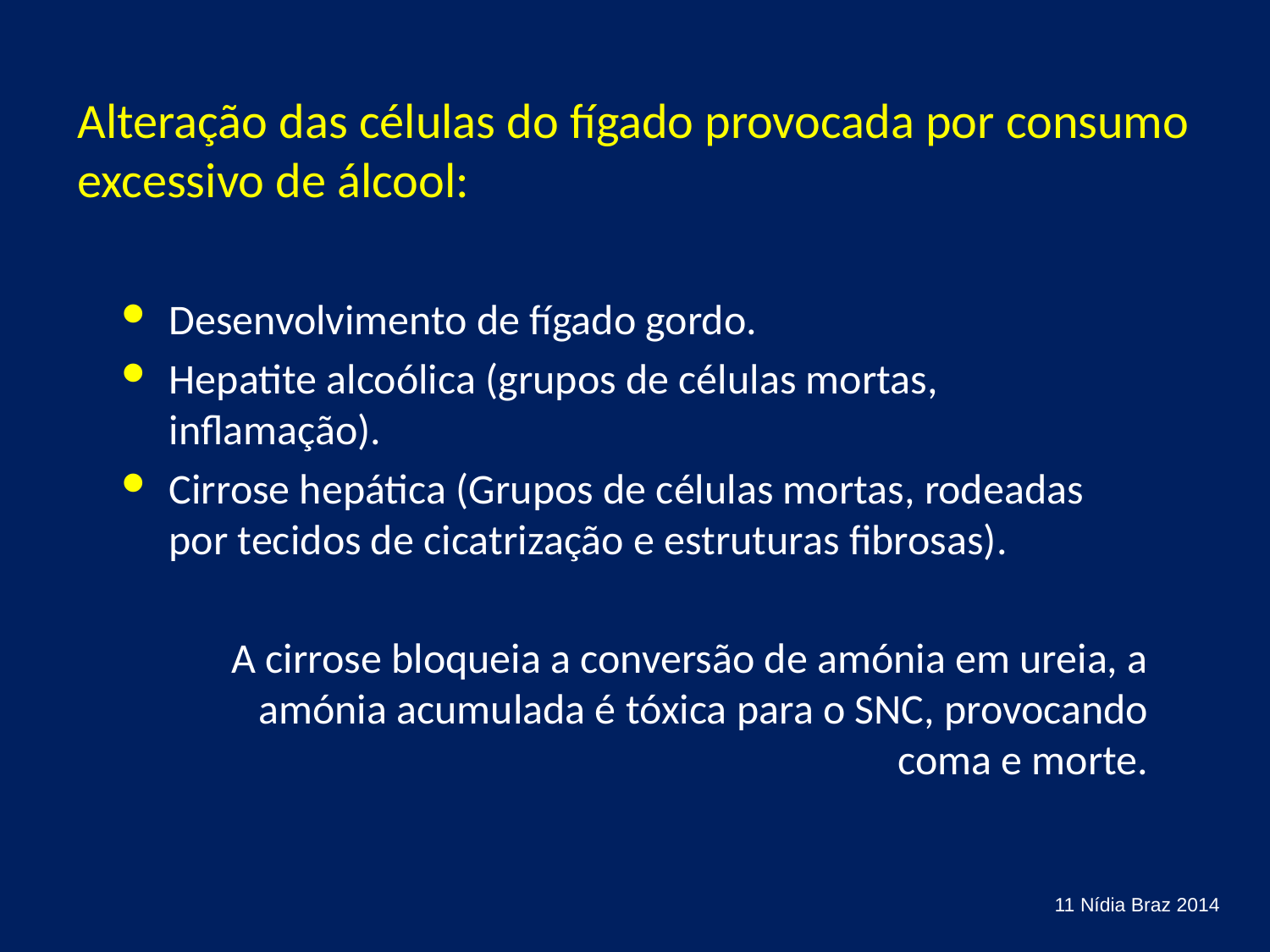

Alteração das células do fígado provocada por consumo excessivo de álcool:
Desenvolvimento de fígado gordo.
Hepatite alcoólica (grupos de células mortas, inflamação).
Cirrose hepática (Grupos de células mortas, rodeadas por tecidos de cicatrização e estruturas fibrosas).

A cirrose bloqueia a conversão de amónia em ureia, a amónia acumulada é tóxica para o SNC, provocando coma e morte.
11 Nídia Braz 2014